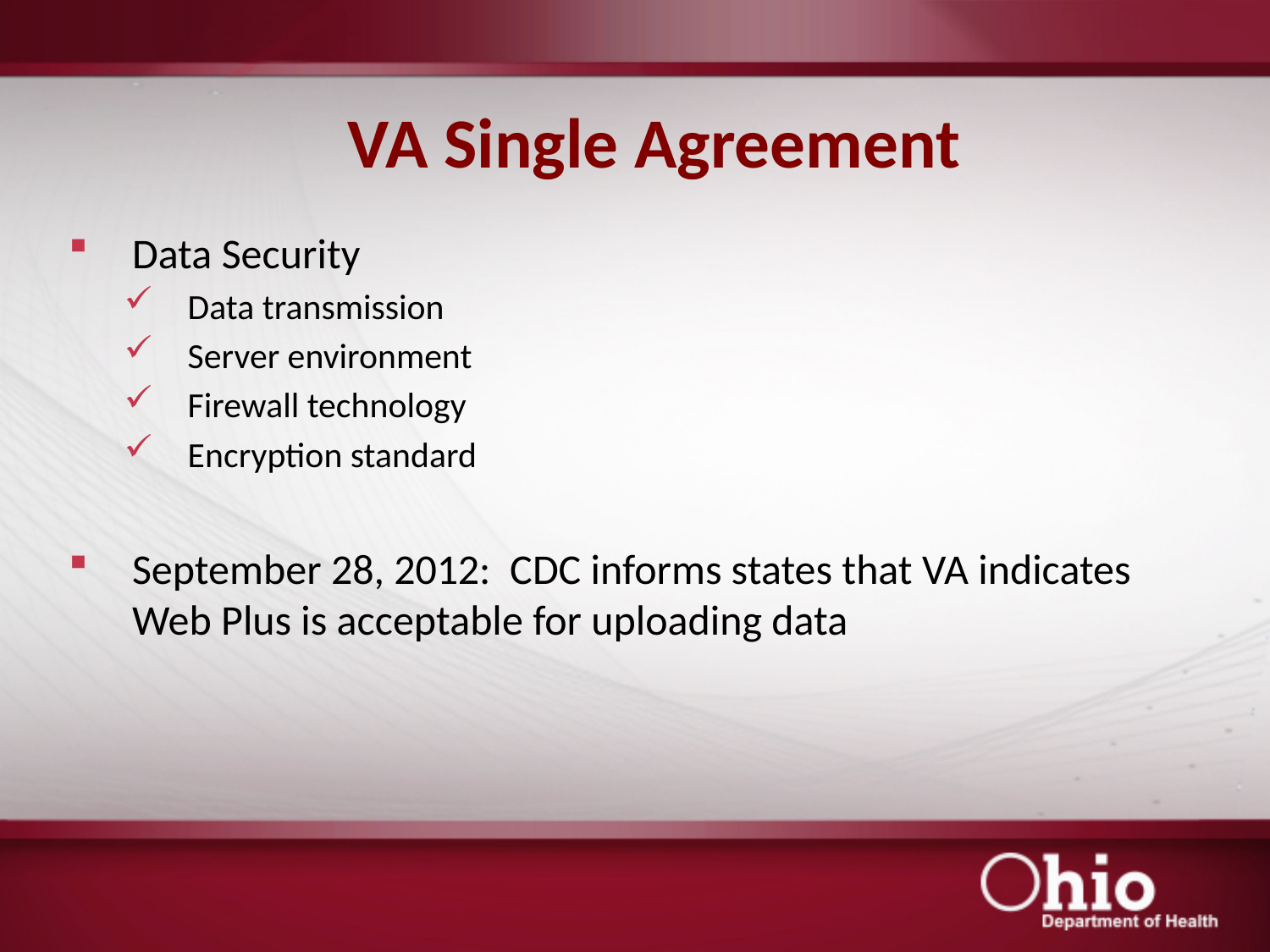

# VA Single Agreement
Data Security
Data transmission
Server environment
Firewall technology
Encryption standard

September 28, 2012:  CDC informs states that VA indicates Web Plus is acceptable for uploading data